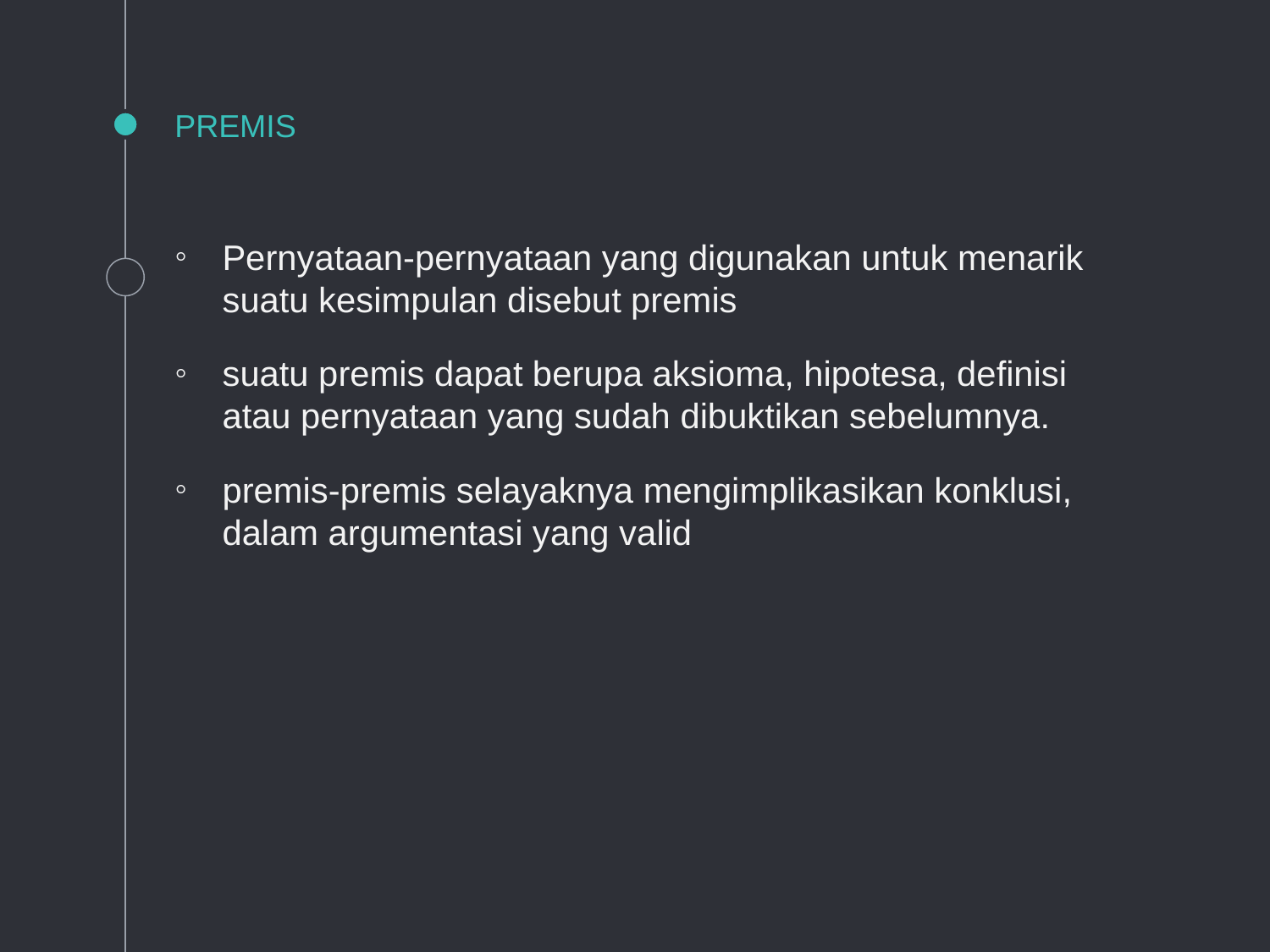

# PREMIS
Pernyataan-pernyataan yang digunakan untuk menarik suatu kesimpulan disebut premis
suatu premis dapat berupa aksioma, hipotesa, definisi atau pernyataan yang sudah dibuktikan sebelumnya.
premis-premis selayaknya mengimplikasikan konklusi, dalam argumentasi yang valid